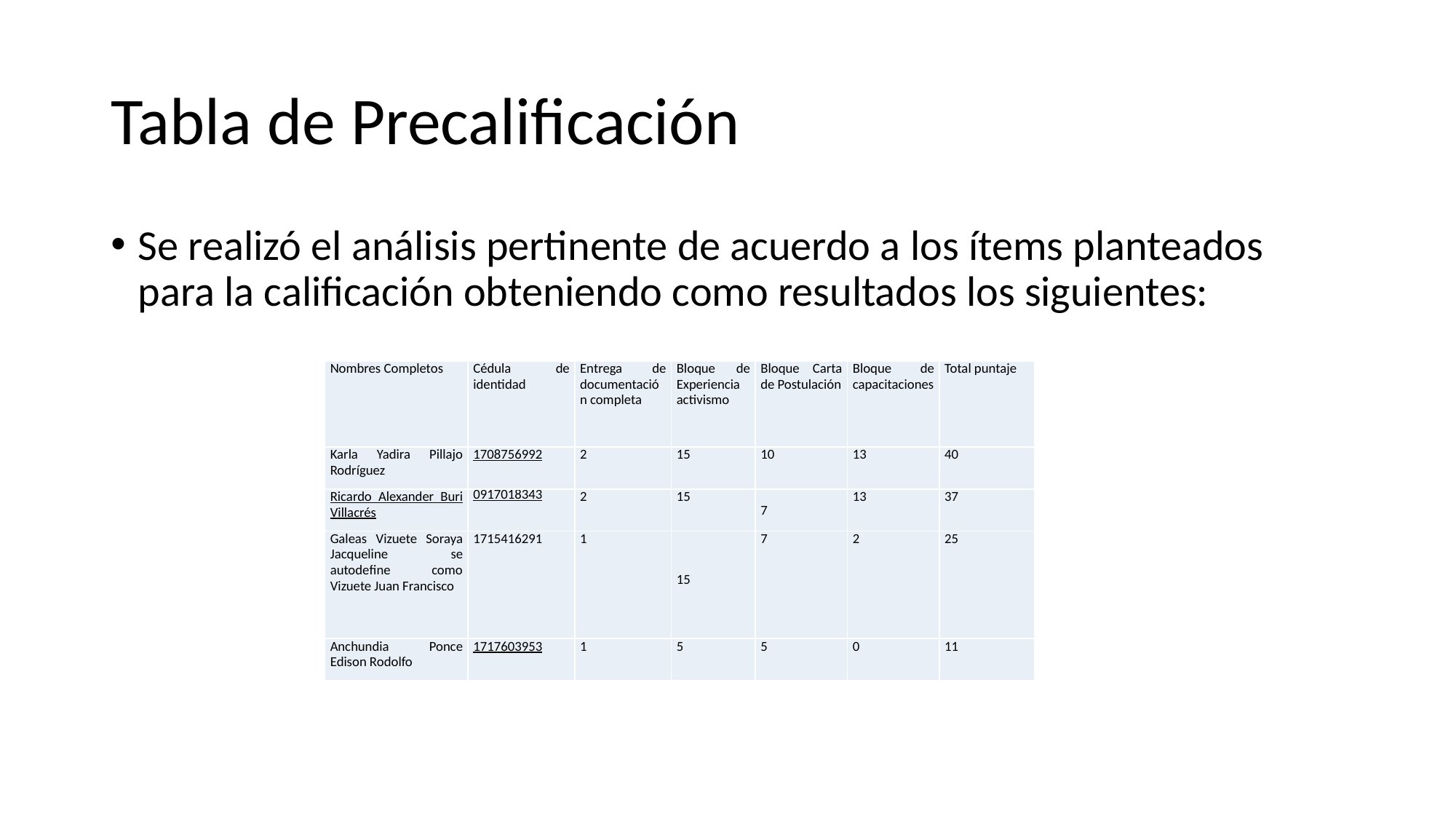

# Tabla de Precalificación
Se realizó el análisis pertinente de acuerdo a los ítems planteados para la calificación obteniendo como resultados los siguientes:

| Nombres Completos | Cédula de identidad | Entrega de documentación completa | Bloque de Experiencia activismo | Bloque Carta de Postulación | Bloque de capacitaciones | Total puntaje |
| --- | --- | --- | --- | --- | --- | --- |
| Karla Yadira Pillajo Rodríguez | 1708756992 | 2 | 15 | 10 | 13 | 40 |
| Ricardo Alexander Buri Villacrés | 0917018343 | 2 | 15 | 7 | 13 | 37 |
| Galeas Vizuete Soraya Jacqueline se autodefine como Vizuete Juan Francisco | 1715416291 | 1 | 15 | 7 | 2 | 25 |
| Anchundia Ponce Edison Rodolfo | 1717603953 | 1 | 5 | 5 | 0 | 11 |